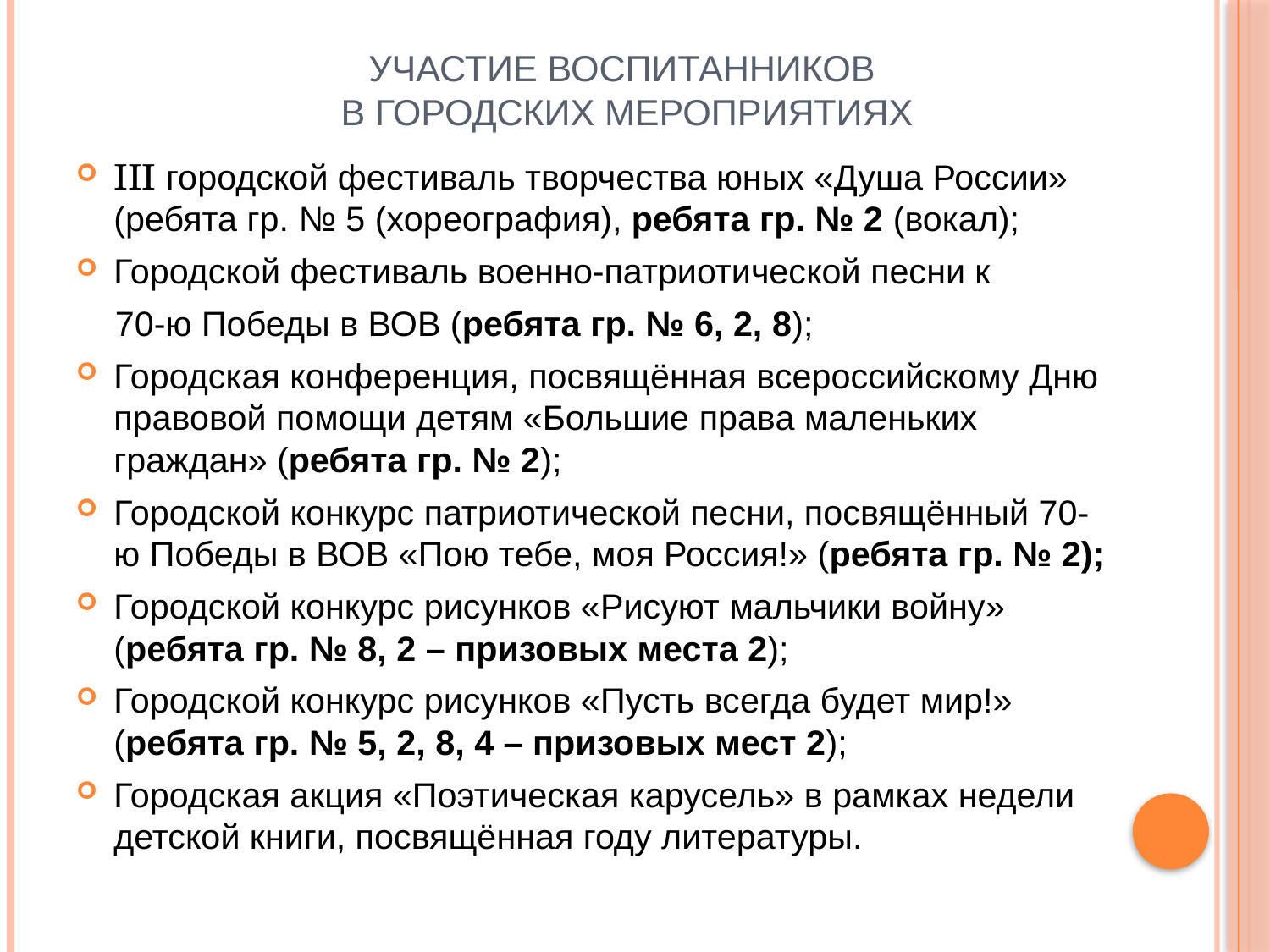

# Участие воспитанников в городских мероприятиях
III городской фестиваль творчества юных «Душа России» (ребята гр. № 5 (хореография), ребята гр. № 2 (вокал);
Городской фестиваль военно-патриотической песни к
    70-ю Победы в ВОВ (ребята гр. № 6, 2, 8);
Городская конференция, посвящённая всероссийскому Дню правовой помощи детям «Большие права маленьких граждан» (ребята гр. № 2);
Городской конкурс патриотической песни, посвящённый 70-ю Победы в ВОВ «Пою тебе, моя Россия!» (ребята гр. № 2);
Городской конкурс рисунков «Рисуют мальчики войну» (ребята гр. № 8, 2 – призовых места 2);
Городской конкурс рисунков «Пусть всегда будет мир!» (ребята гр. № 5, 2, 8, 4 – призовых мест 2);
Городская акция «Поэтическая карусель» в рамках недели детской книги, посвящённая году литературы.